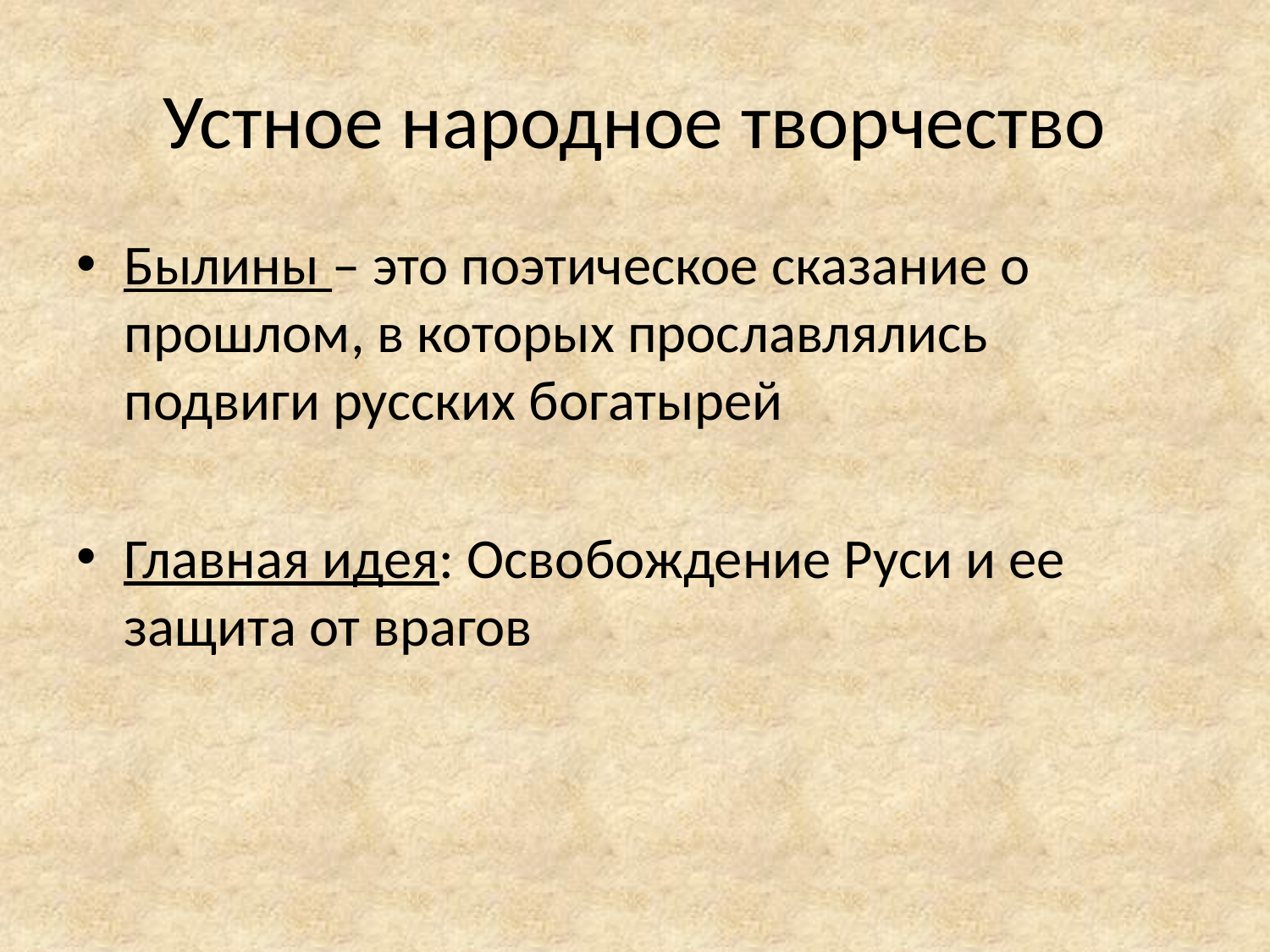

# Устное народное творчество
Былины – это поэтическое сказание о прошлом, в которых прославлялись подвиги русских богатырей

Главная идея: Освобождение Руси и ее защита от врагов